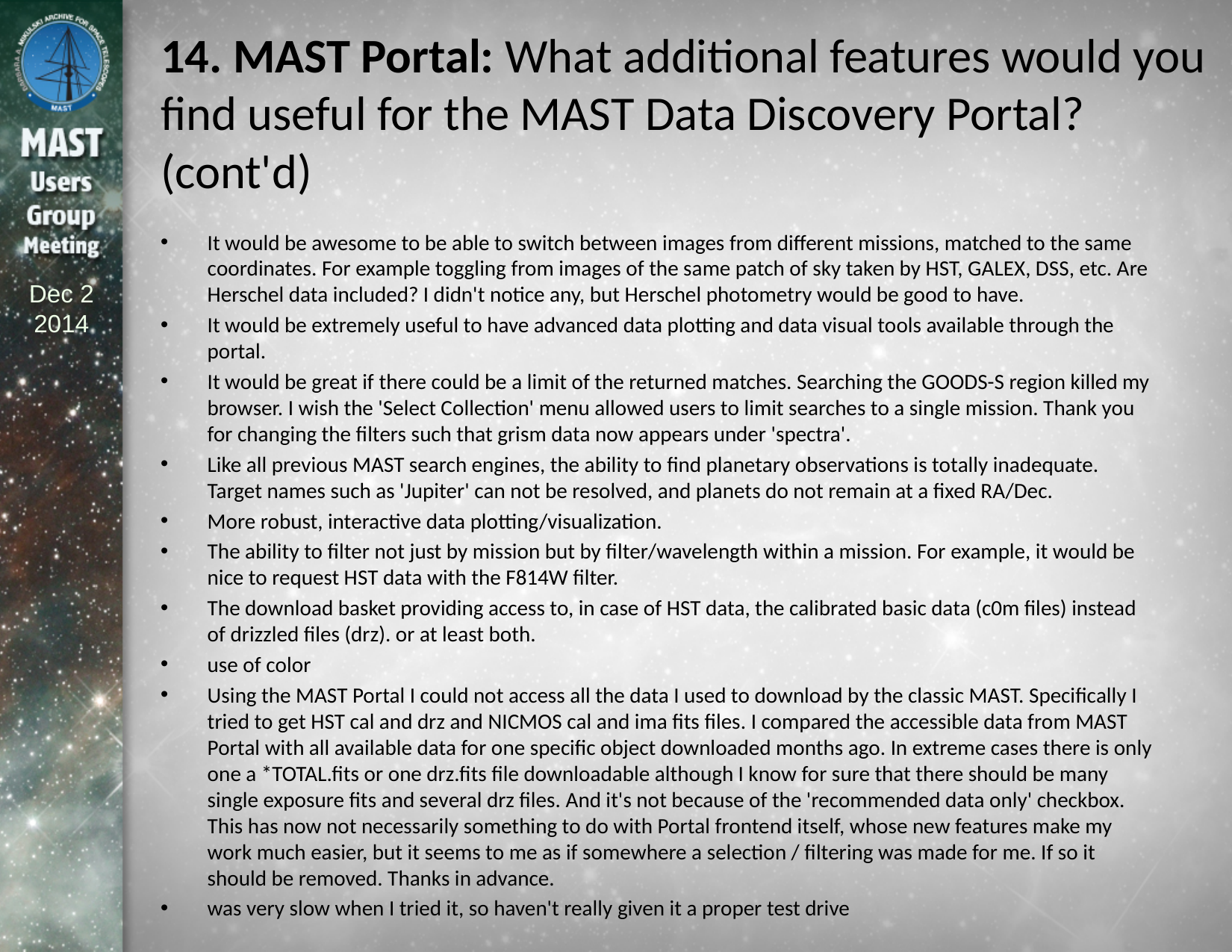

# 14. MAST Portal: What additional features would you find useful for the MAST Data Discovery Portal? (cont'd)
It would be awesome to be able to switch between images from different missions, matched to the same coordinates. For example toggling from images of the same patch of sky taken by HST, GALEX, DSS, etc. Are Herschel data included? I didn't notice any, but Herschel photometry would be good to have.
It would be extremely useful to have advanced data plotting and data visual tools available through the portal.
It would be great if there could be a limit of the returned matches. Searching the GOODS-S region killed my browser. I wish the 'Select Collection' menu allowed users to limit searches to a single mission. Thank you for changing the filters such that grism data now appears under 'spectra'.
Like all previous MAST search engines, the ability to find planetary observations is totally inadequate. Target names such as 'Jupiter' can not be resolved, and planets do not remain at a fixed RA/Dec.
More robust, interactive data plotting/visualization.
The ability to filter not just by mission but by filter/wavelength within a mission. For example, it would be nice to request HST data with the F814W filter.
The download basket providing access to, in case of HST data, the calibrated basic data (c0m files) instead of drizzled files (drz). or at least both.
use of color
Using the MAST Portal I could not access all the data I used to download by the classic MAST. Specifically I tried to get HST cal and drz and NICMOS cal and ima fits files. I compared the accessible data from MAST Portal with all available data for one specific object downloaded months ago. In extreme cases there is only one a *TOTAL.fits or one drz.fits file downloadable although I know for sure that there should be many single exposure fits and several drz files. And it's not because of the 'recommended data only' checkbox. This has now not necessarily something to do with Portal frontend itself, whose new features make my work much easier, but it seems to me as if somewhere a selection / filtering was made for me. If so it should be removed. Thanks in advance.
was very slow when I tried it, so haven't really given it a proper test drive